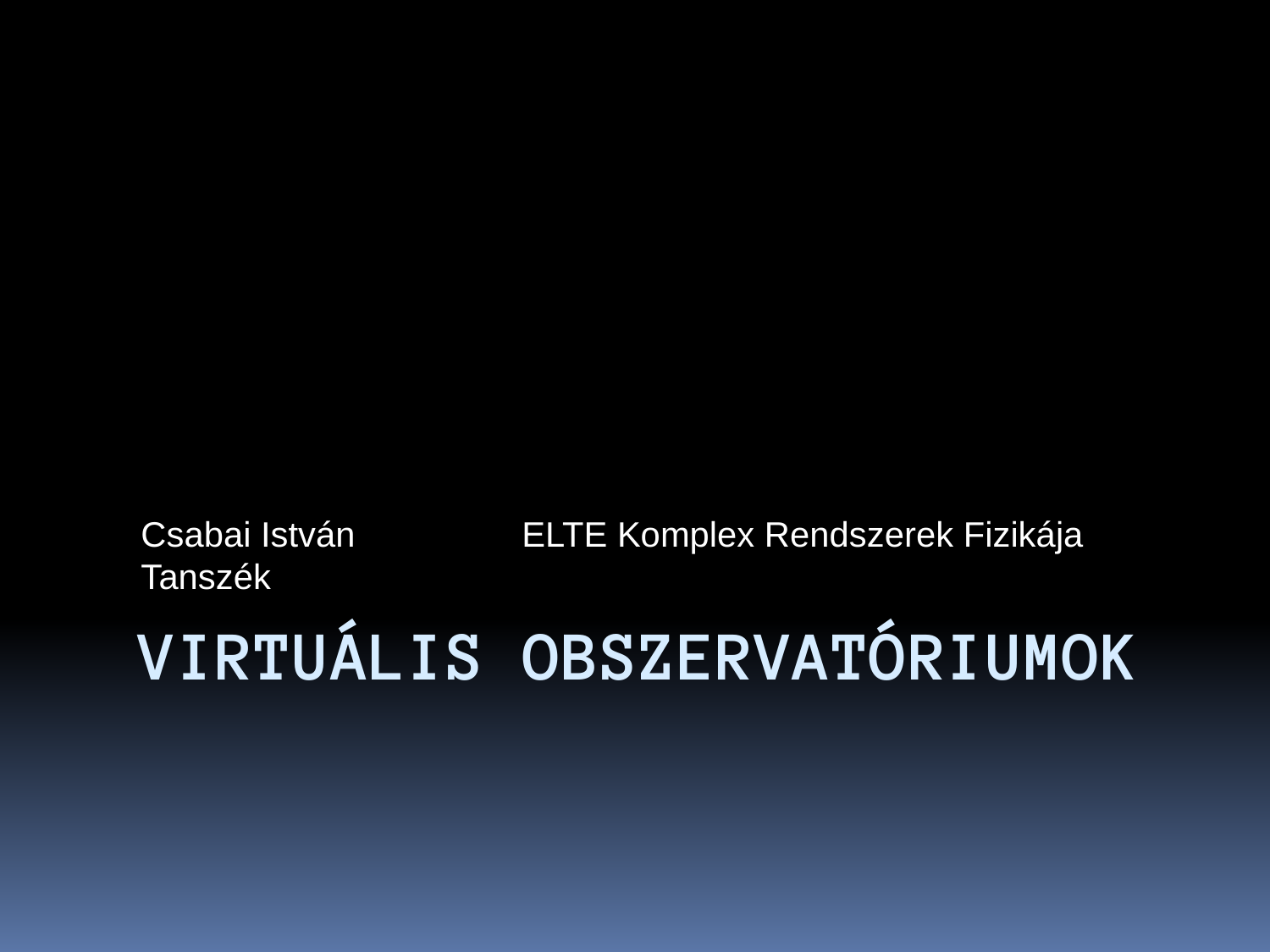

Csabai István		ELTE Komplex Rendszerek Fizikája Tanszék
# Virtuális Obszervatóriumok